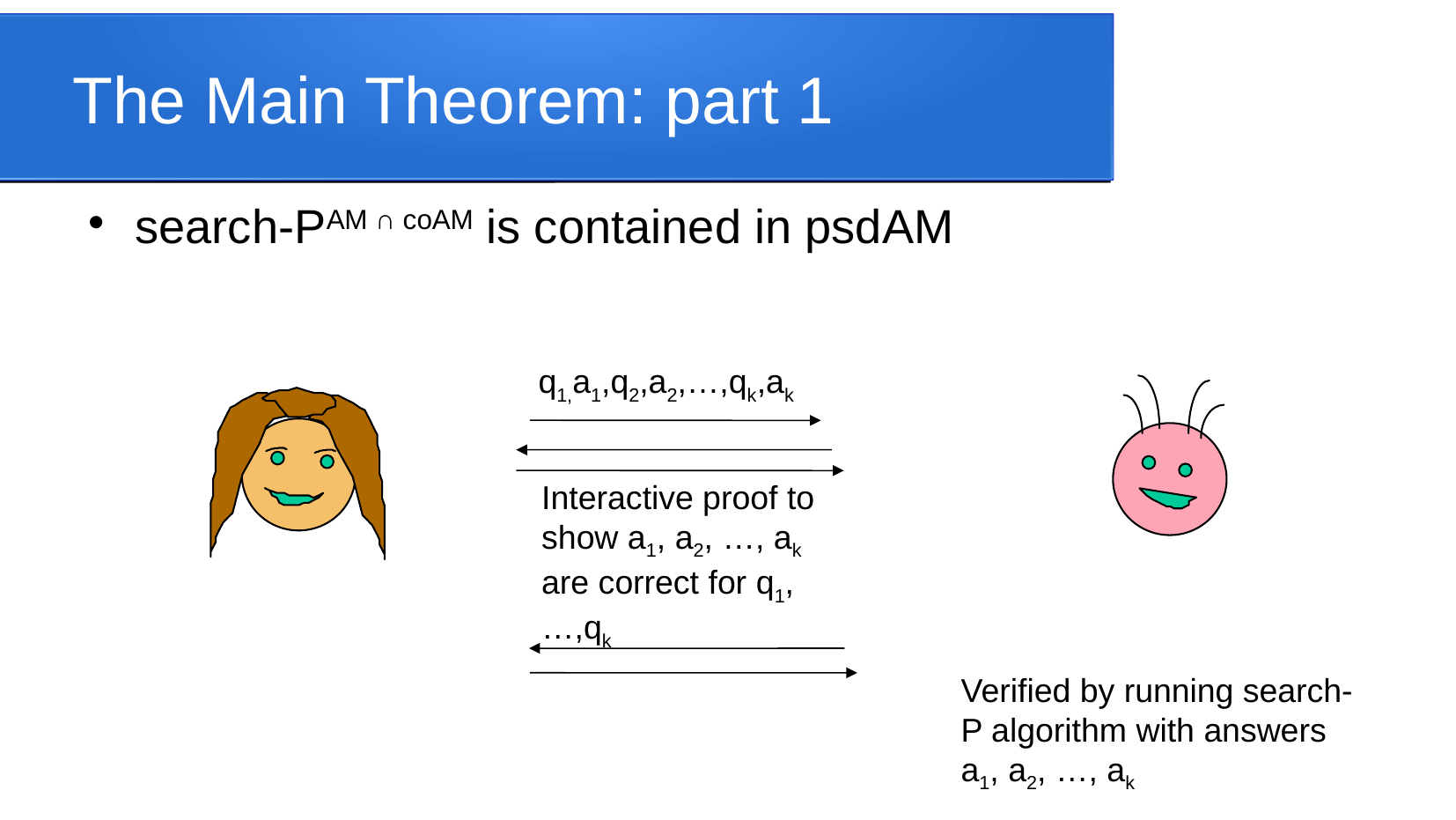

# The Main Theorem: part 1
search-PAM ∩ coAM is contained in psdAM
q1,a1,q2,a2,…,qk,ak

Interactive proof to show a1, a2, …, ak are correct for q1,…,qk

Verified by running search-P algorithm with answers a1, a2, …, ak